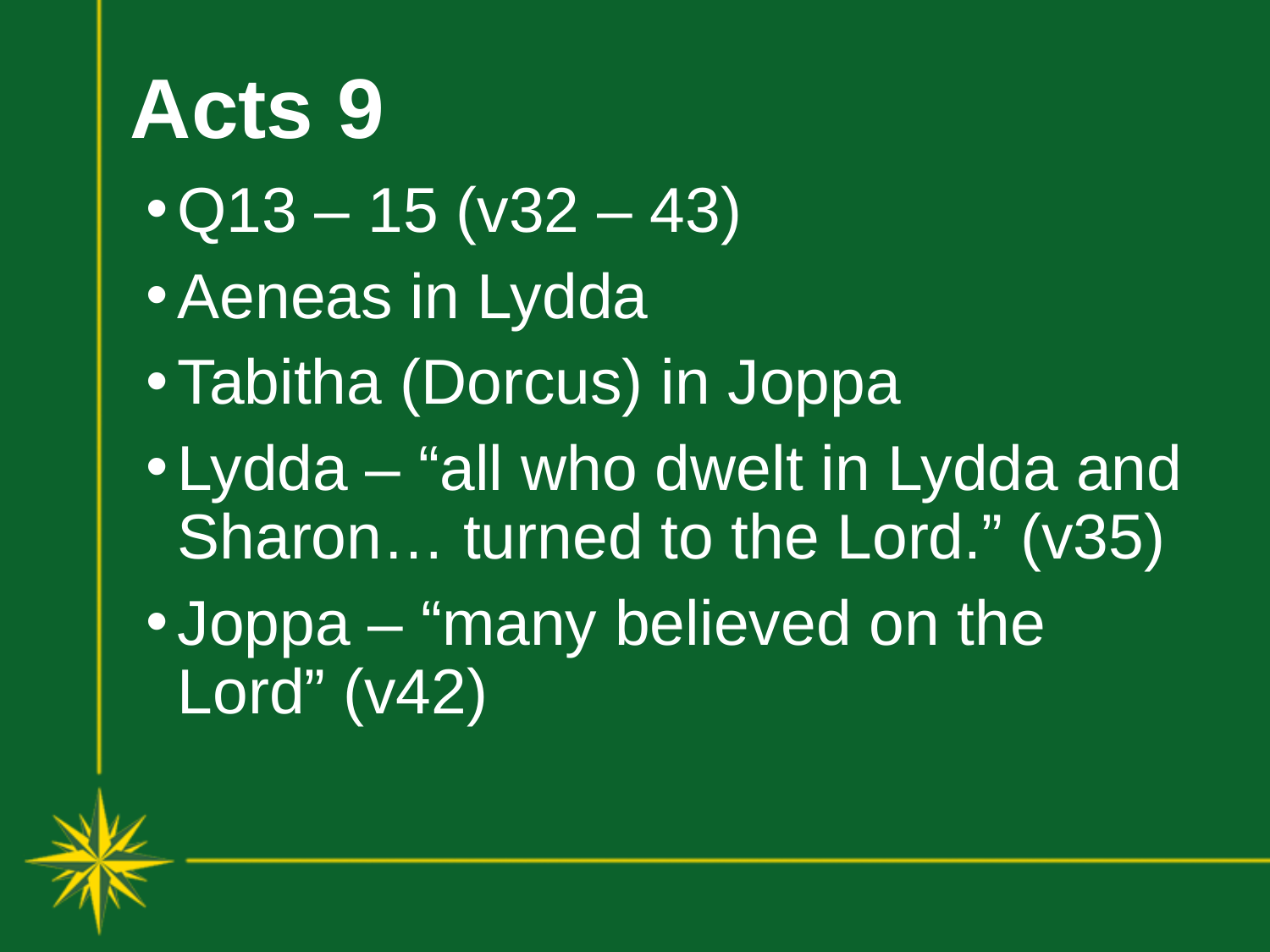

# Acts 9
Q13 – 15 (v32 – 43)
Aeneas in Lydda
Tabitha (Dorcus) in Joppa
Lydda – “all who dwelt in Lydda and Sharon… turned to the Lord.” (v35)
Joppa – “many believed on the Lord” (v42)